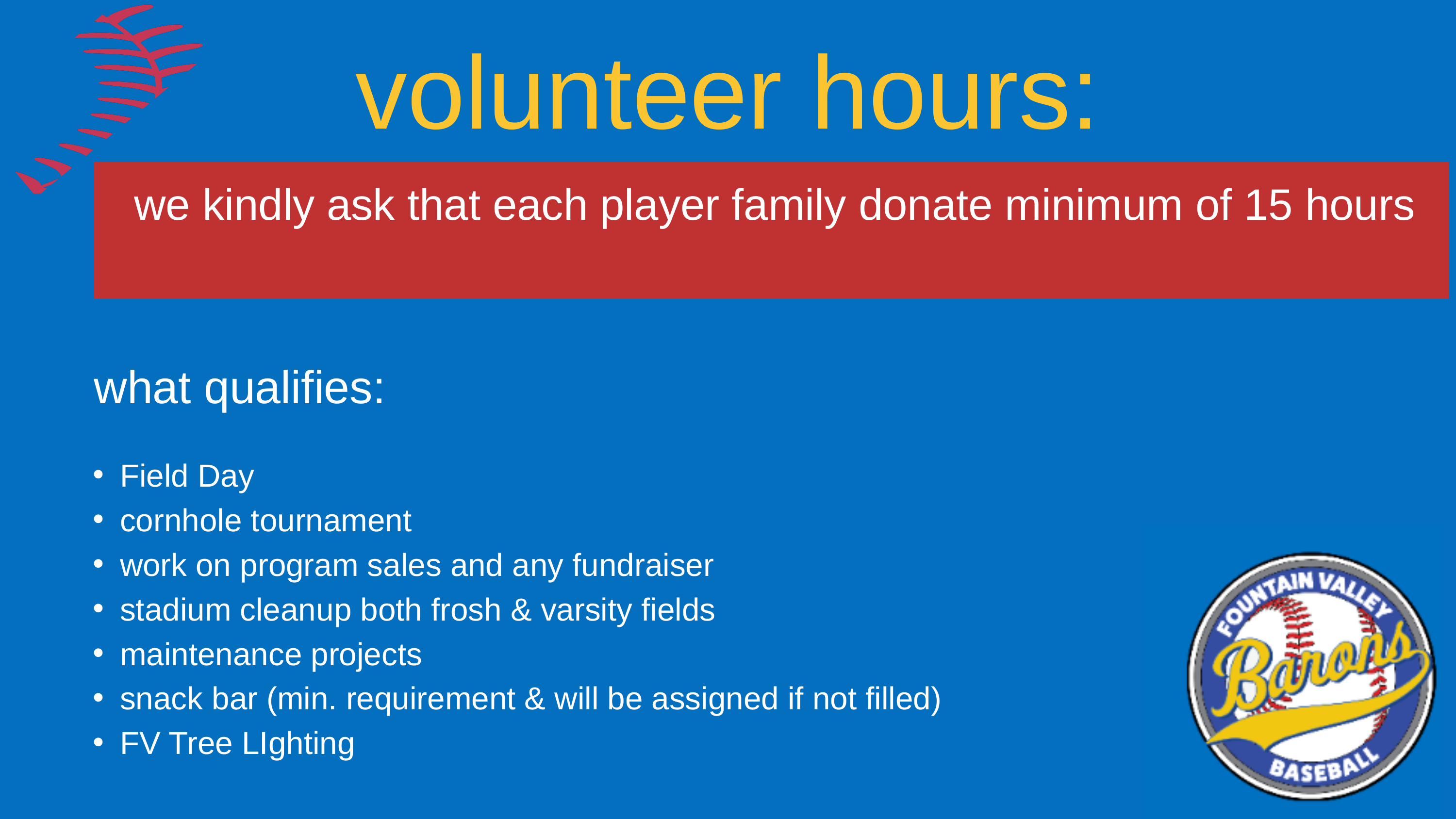

volunteer hours:

we kindly ask that each player family donate minimum of 15 hours
what qualifies:

Field Day
cornhole tournament
work on program sales and any fundraiser
stadium cleanup both frosh & varsity fields
maintenance projects
snack bar (min. requirement & will be assigned if not filled)
FV Tree LIghting